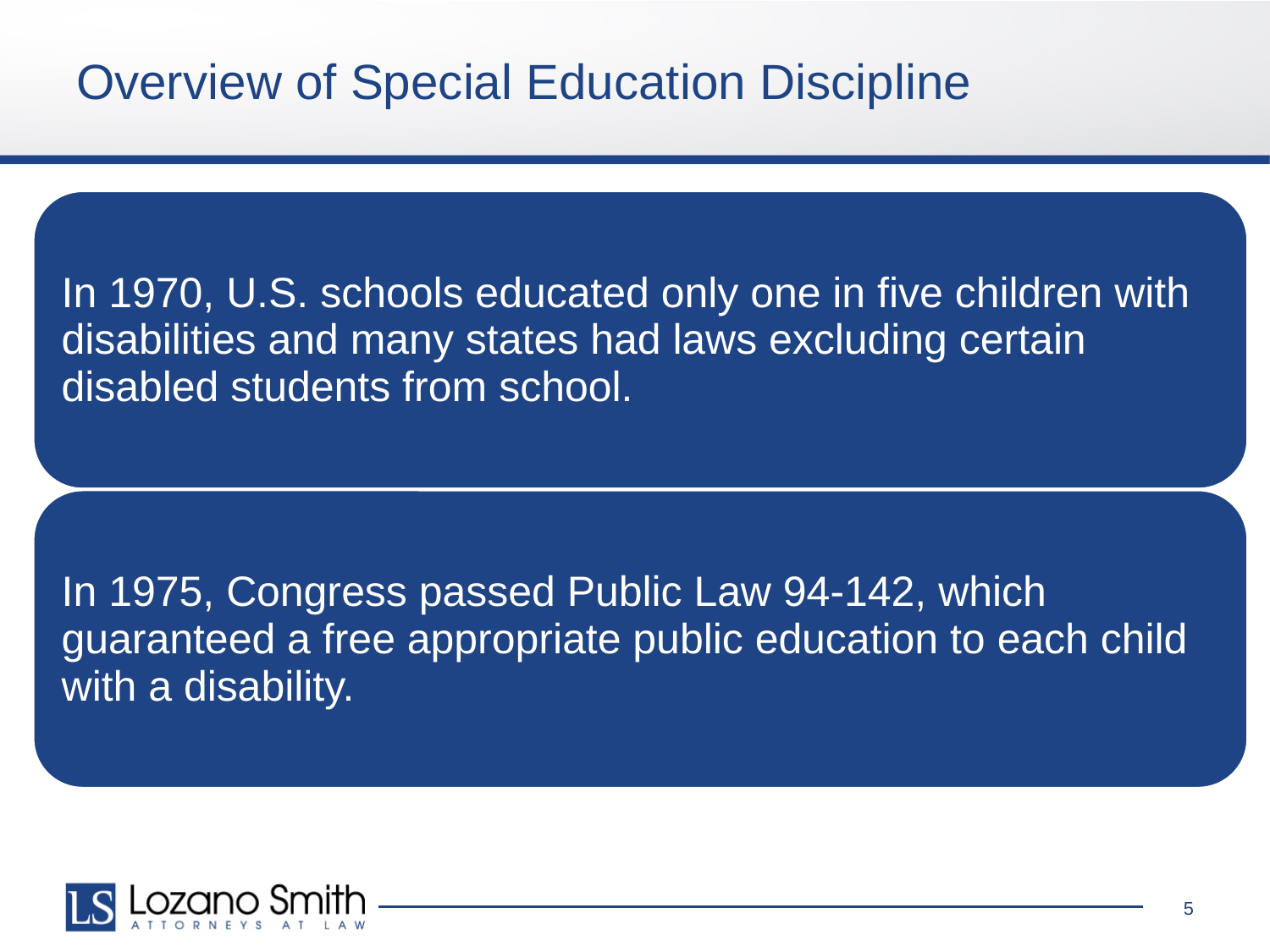

# Overview of Special Education Discipline
In 1970, U.S. schools educated only one in five children with disabilities and many states had laws excluding certain disabled students from school.
In 1975, Congress passed Public Law 94-142, which guaranteed a free appropriate public education to each child with a disability.

(U.S. Dpt. Of Ed. “IDEA: Thirty-Five Years of Progress in Educating Children With Disabilities Through IDEA, Washington D.C., 201.)

5